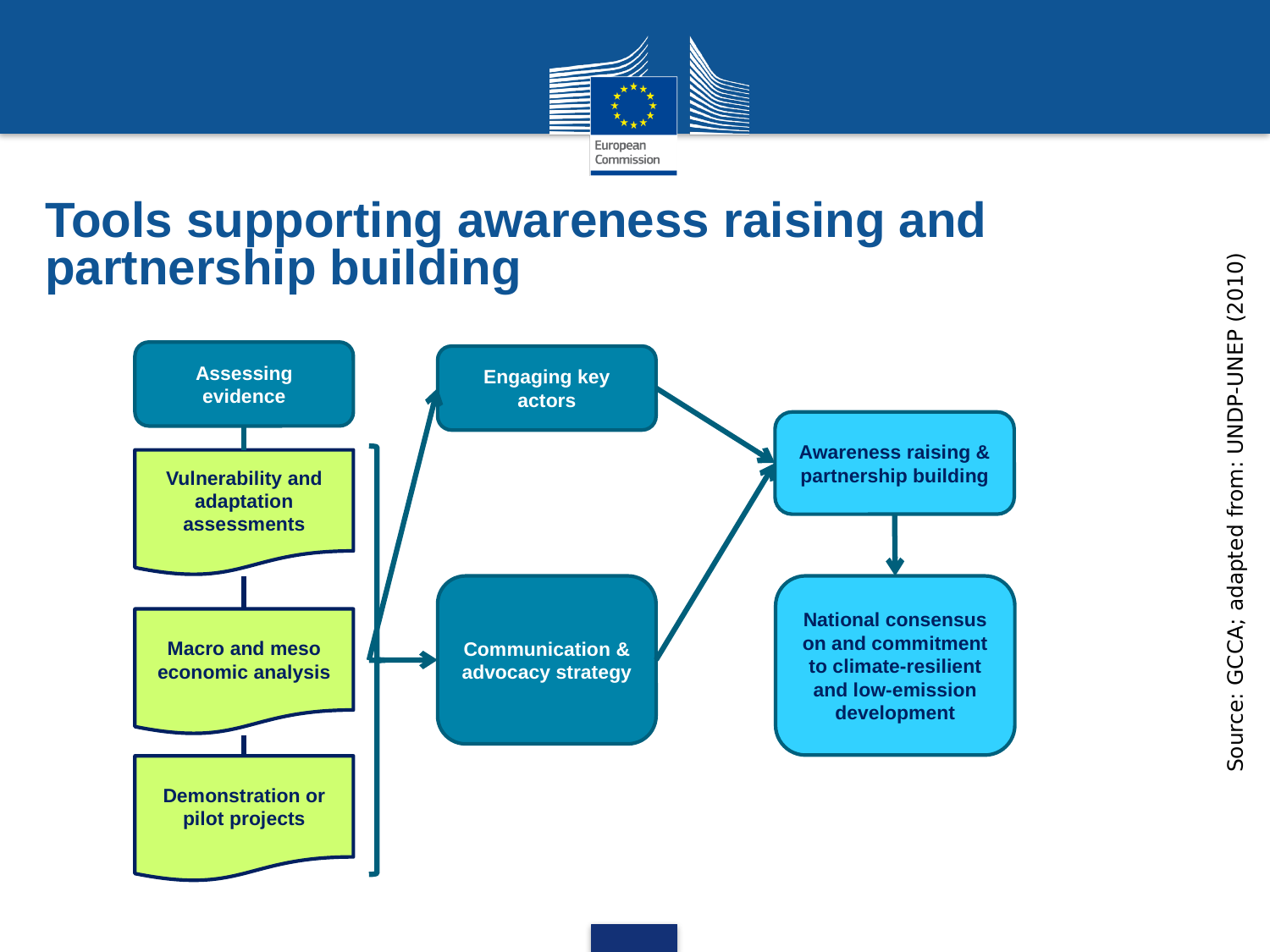

Tools supporting awareness raising and partnership building
Assessing evidence
Engaging key actors
Awareness raising & partnership building

Vulnerability and adaptation assessments
Communication & advocacy strategy
National consensus on and commitment to climate-resilient and low-emission development
Macro and meso economic analysis
Demonstration or pilot projects
Source: GCCA; adapted from: UNDP-UNEP (2010)